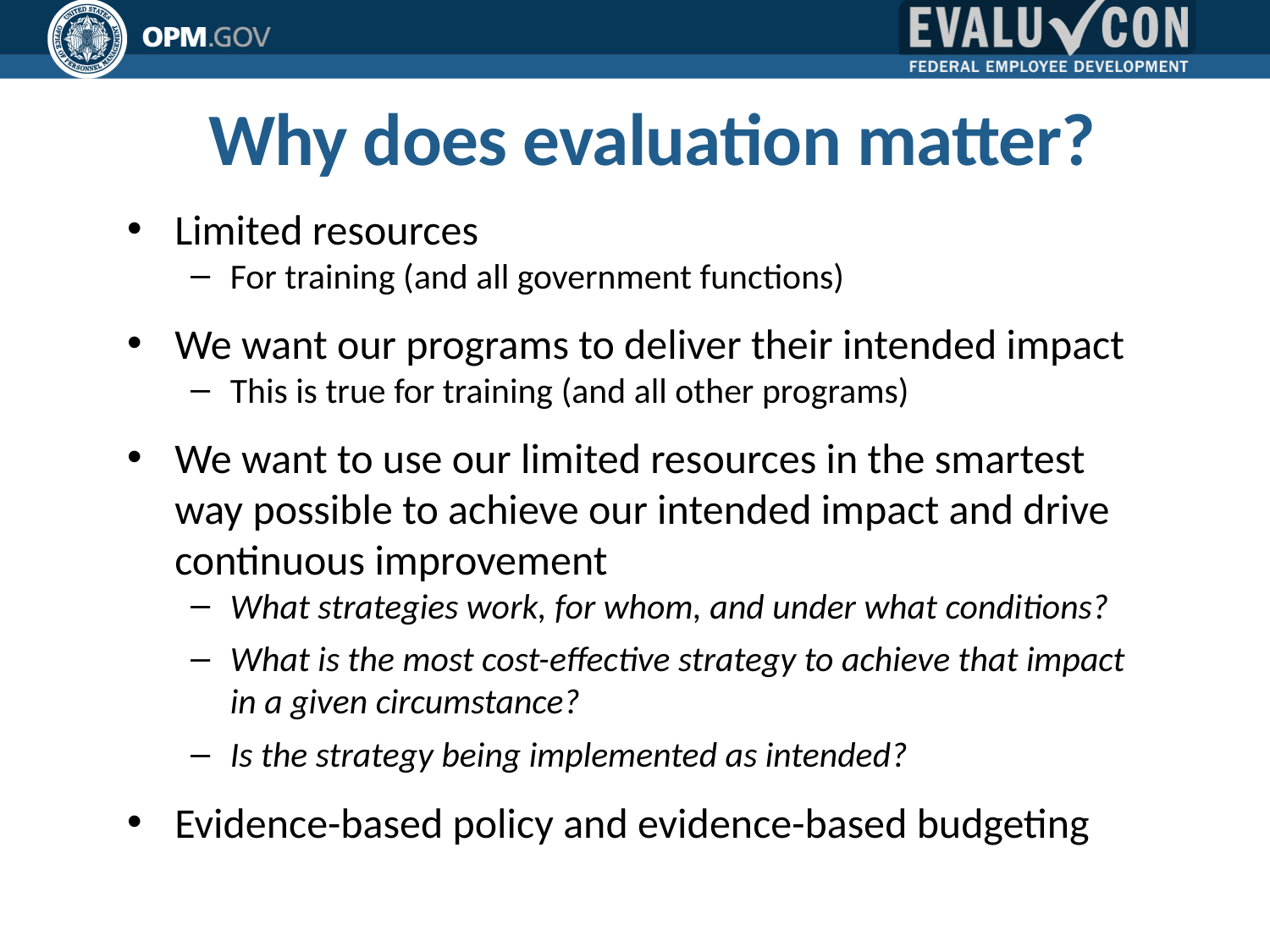

# Why does evaluation matter?
Limited resources
For training (and all government functions)
We want our programs to deliver their intended impact
This is true for training (and all other programs)
We want to use our limited resources in the smartest way possible to achieve our intended impact and drive continuous improvement
What strategies work, for whom, and under what conditions?
What is the most cost-effective strategy to achieve that impact in a given circumstance?
Is the strategy being implemented as intended?
Evidence-based policy and evidence-based budgeting